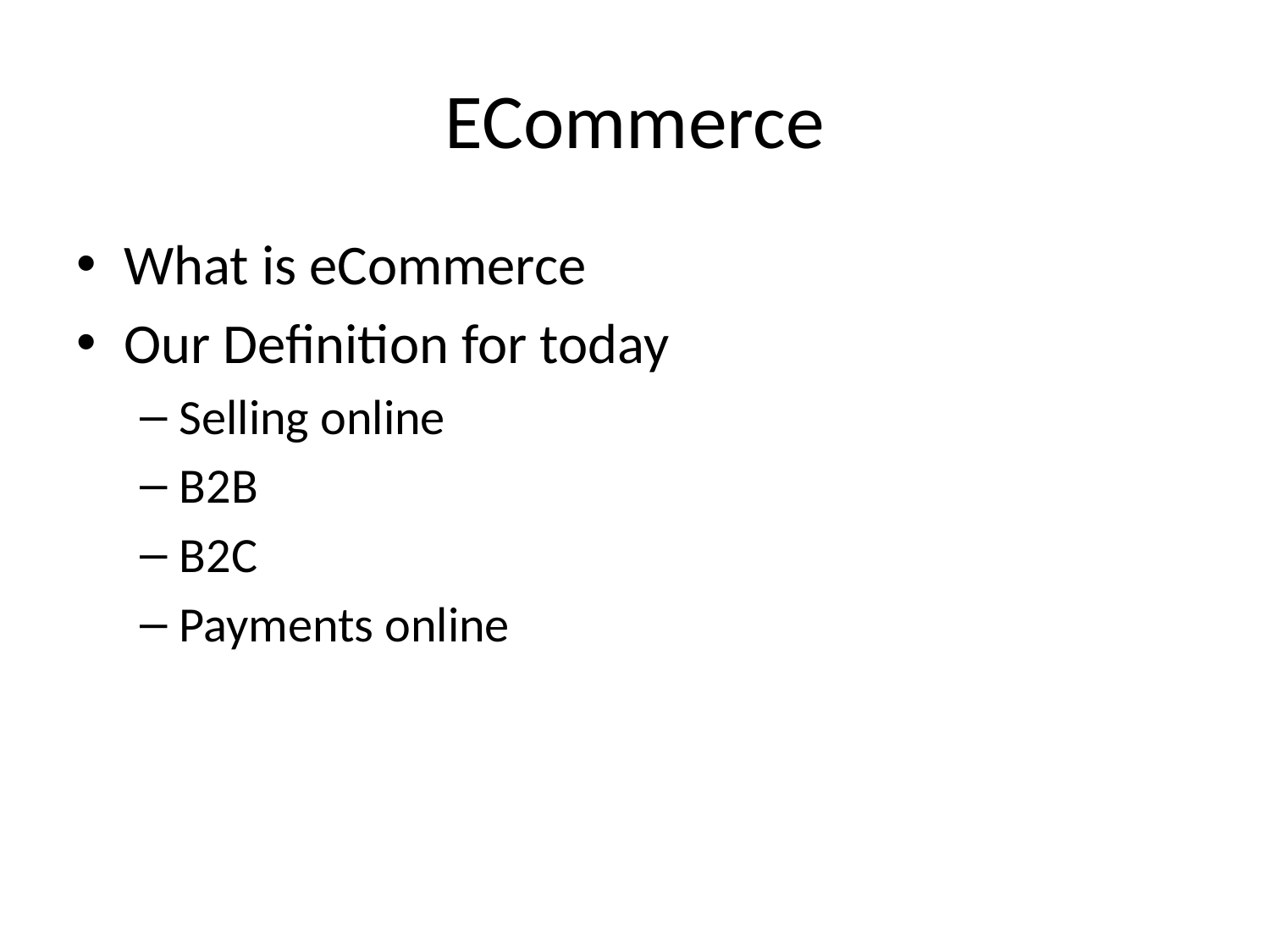

# ECommerce
What is eCommerce
Our Definition for today
Selling online
B2B
B2C
Payments online